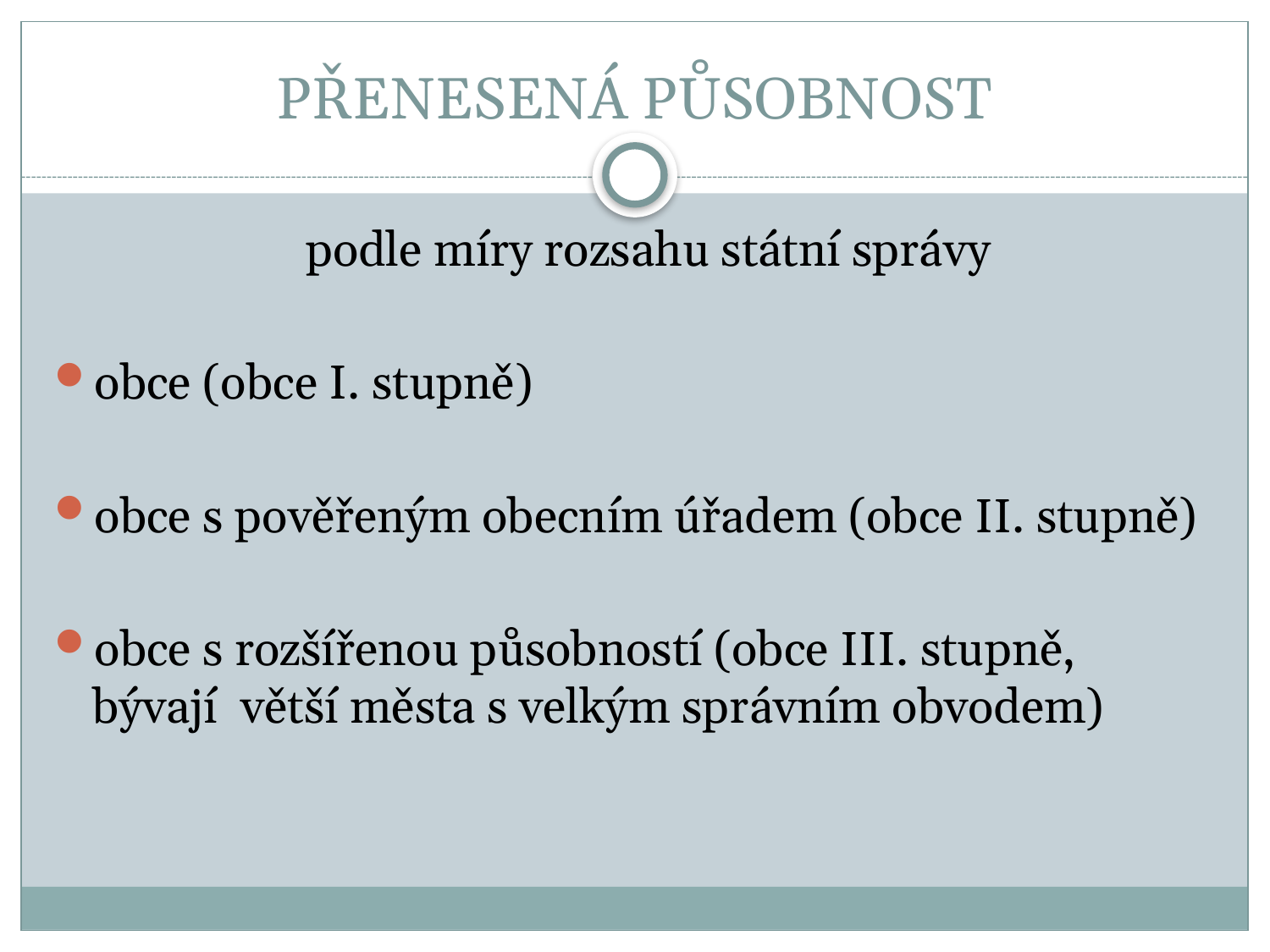

# PŘENESENÁ PŮSOBNOST
                      podle míry rozsahu státní správy

obce (obce I. stupně)

obce s pověřeným obecním úřadem (obce II. stupně)

obce s rozšířenou působností (obce III. stupně, bývají  větší města s velkým správním obvodem)